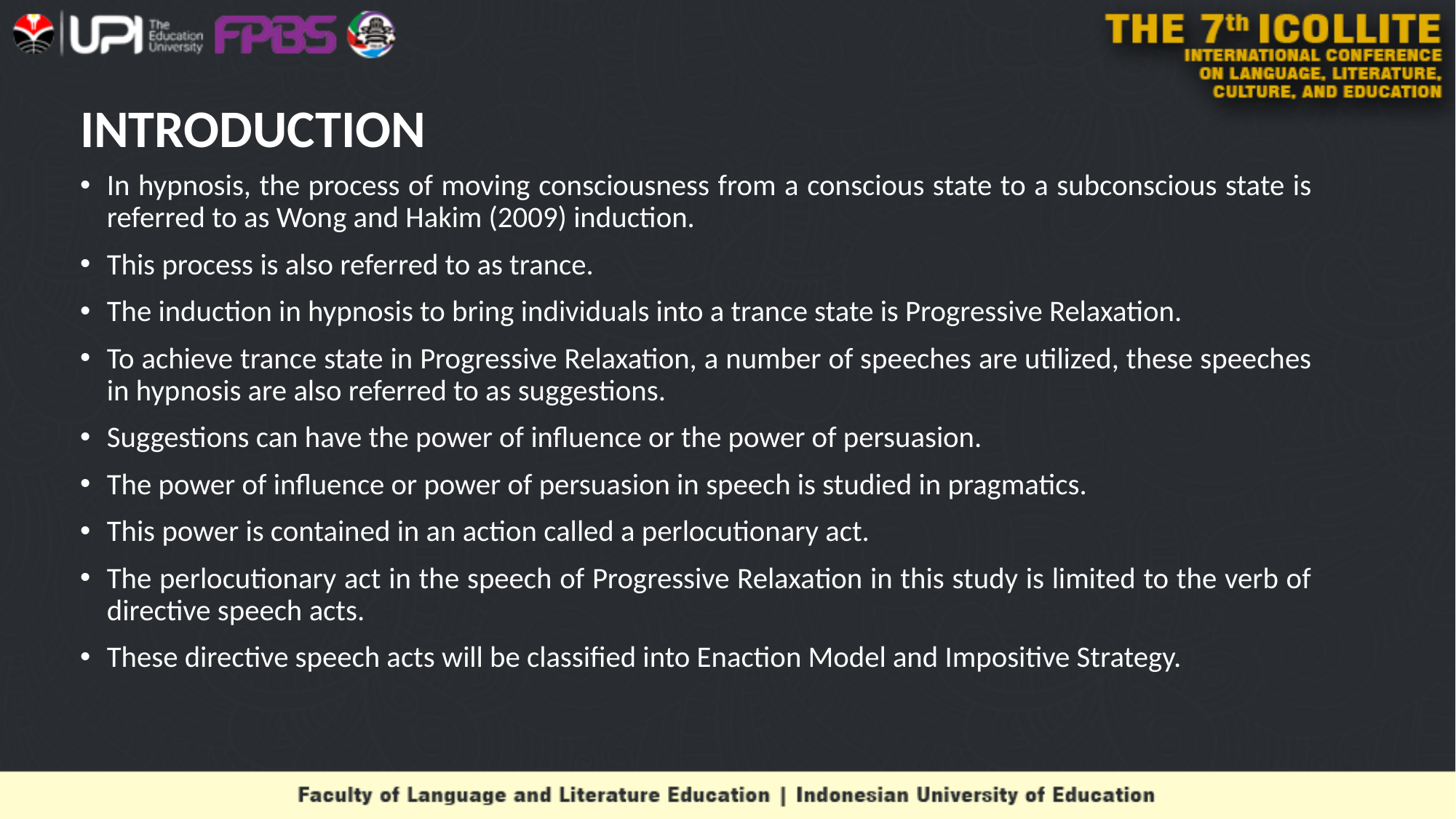

# INTRODUCTION
In hypnosis, the process of moving consciousness from a conscious state to a subconscious state is referred to as Wong and Hakim (2009) induction.
This process is also referred to as trance.
The induction in hypnosis to bring individuals into a trance state is Progressive Relaxation.
To achieve trance state in Progressive Relaxation, a number of speeches are utilized, these speeches in hypnosis are also referred to as suggestions.
Suggestions can have the power of influence or the power of persuasion.
The power of influence or power of persuasion in speech is studied in pragmatics.
This power is contained in an action called a perlocutionary act.
The perlocutionary act in the speech of Progressive Relaxation in this study is limited to the verb of directive speech acts.
These directive speech acts will be classified into Enaction Model and Impositive Strategy.